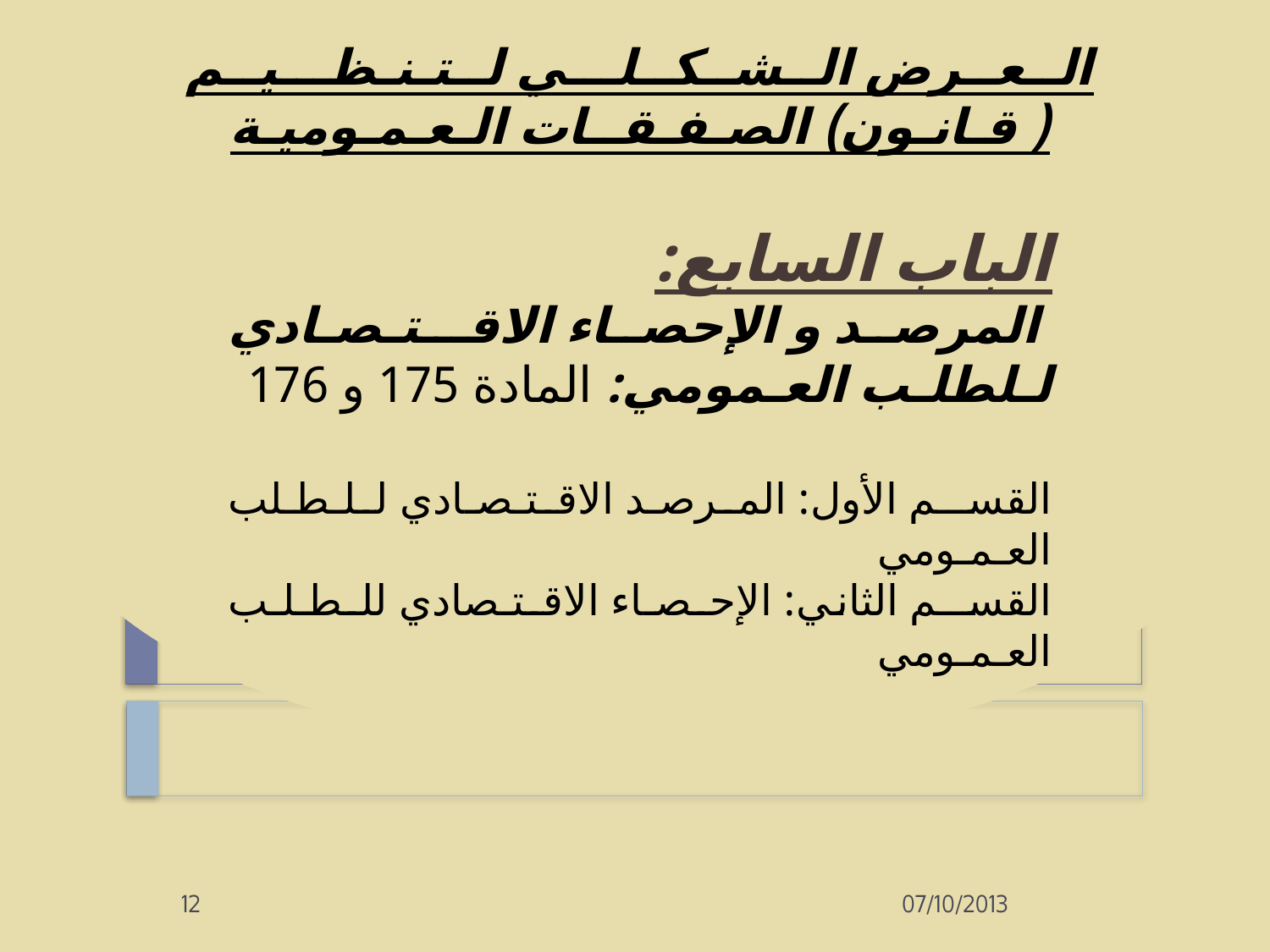

الــعــرض الــشــكــلـــي لــتـنـظـــيــم ( قـانـون) الصـفـقــات الـعـمـوميـة
الباب السابع:
 المرصد و الإحصاء الاقـتـصـادي لـلطلـب العـمومي: المادة 175 و 176

القســم الأول: المـرصـد الاقـتـصـادي لـلـطـلب العـمـومي
القســم الثاني: الإحـصـاء الاقـتـصادي للـطـلـب العـمـومي

12

07/10/2013